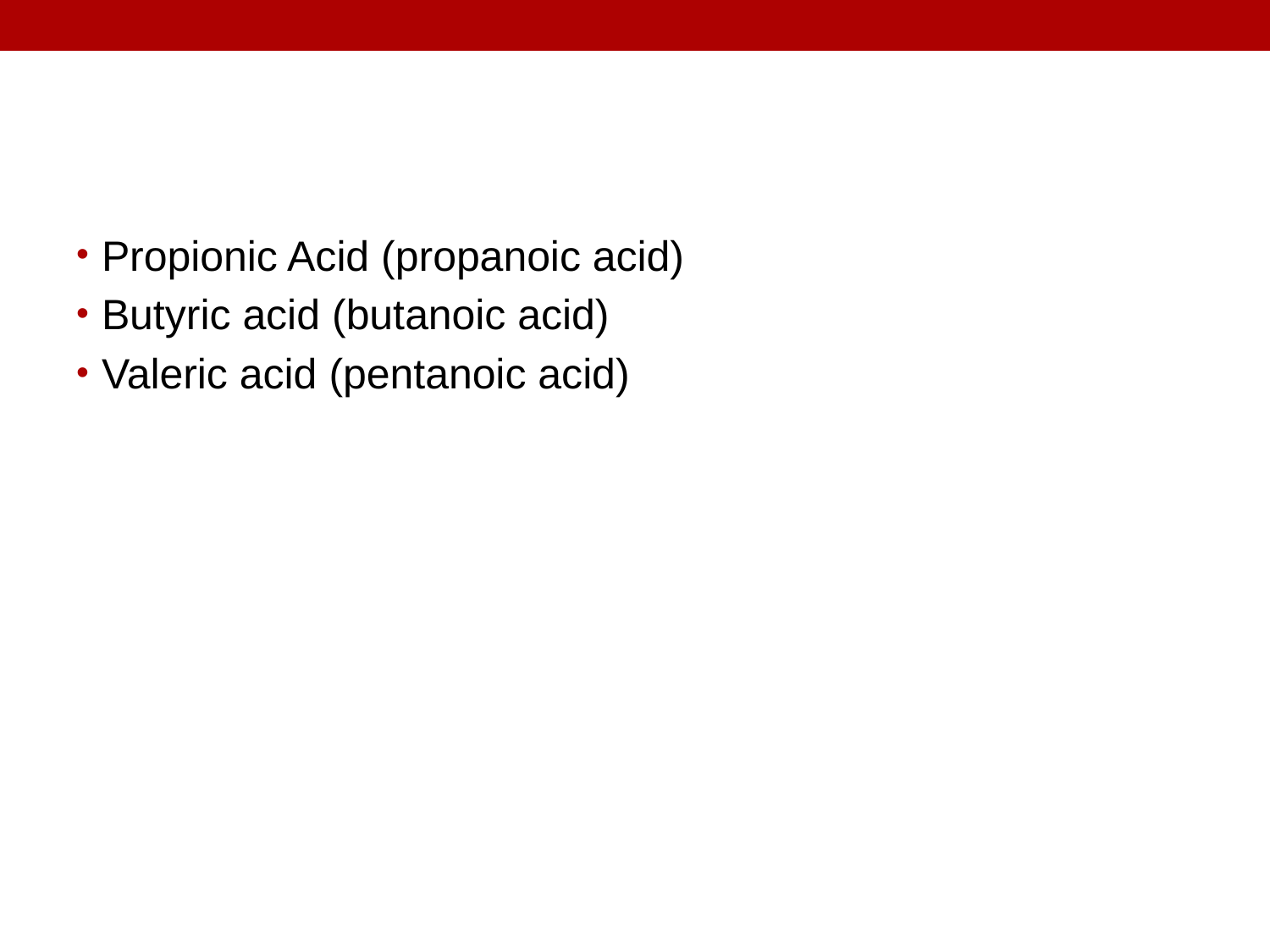

#
Propionic Acid (propanoic acid)
Butyric acid (butanoic acid)
Valeric acid (pentanoic acid)